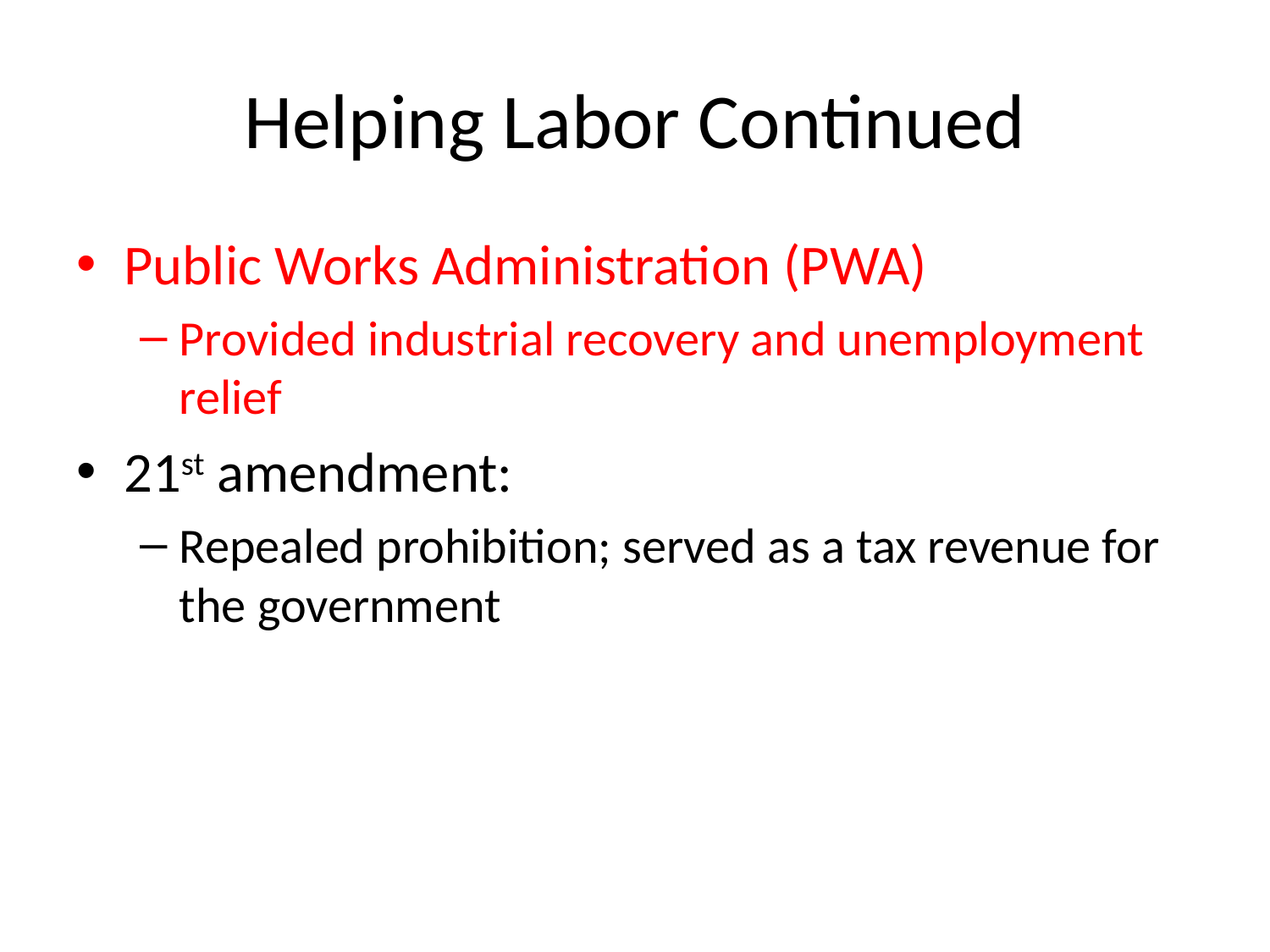

# Helping Labor Continued
Public Works Administration (PWA)
Provided industrial recovery and unemployment relief
21st amendment:
Repealed prohibition; served as a tax revenue for the government